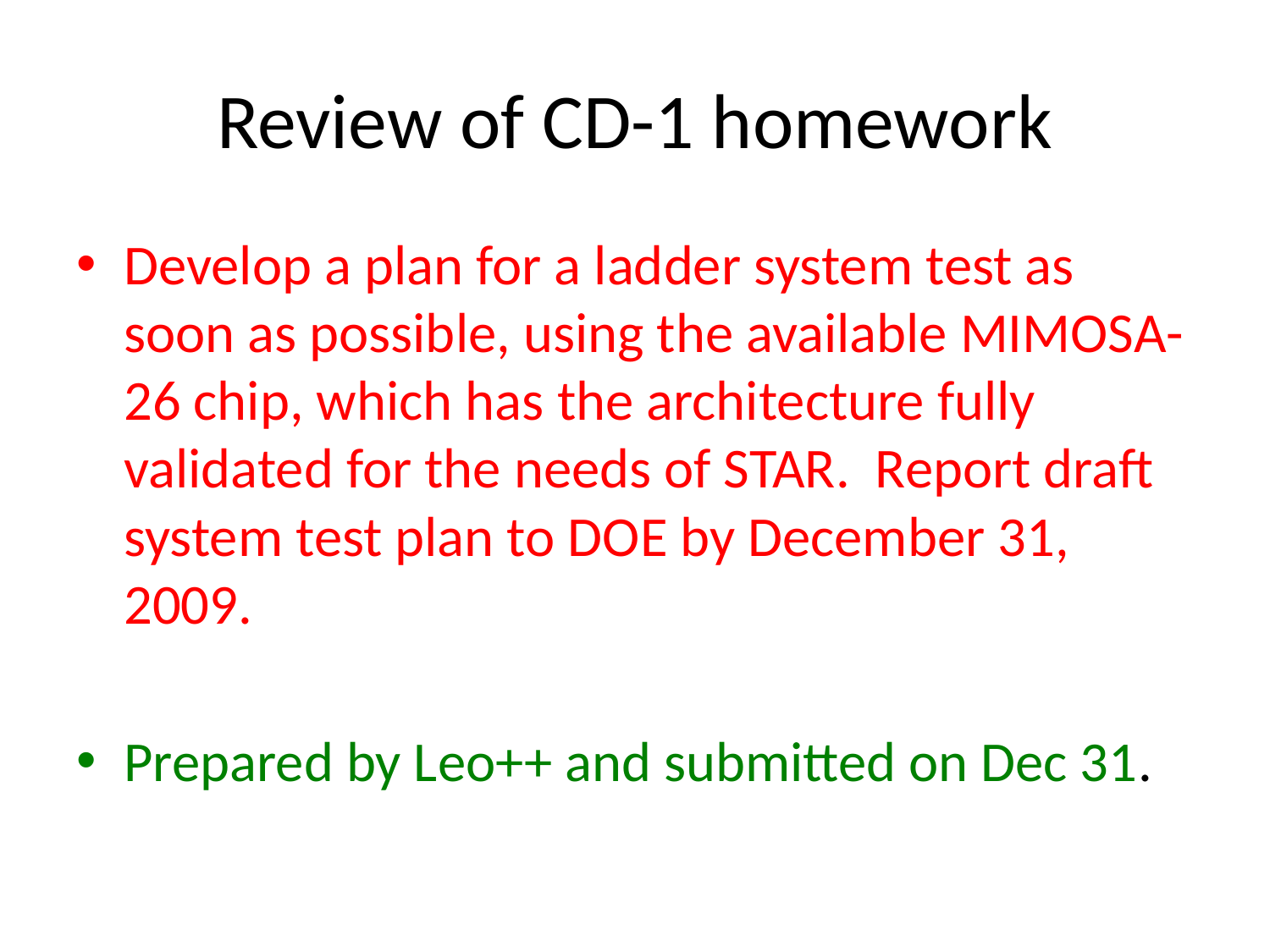

# Review of CD-1 homework
Develop a plan for a ladder system test as soon as possible, using the available MIMOSA-26 chip, which has the architecture fully validated for the needs of STAR.  Report draft system test plan to DOE by December 31, 2009.

Prepared by Leo++ and submitted on Dec 31.